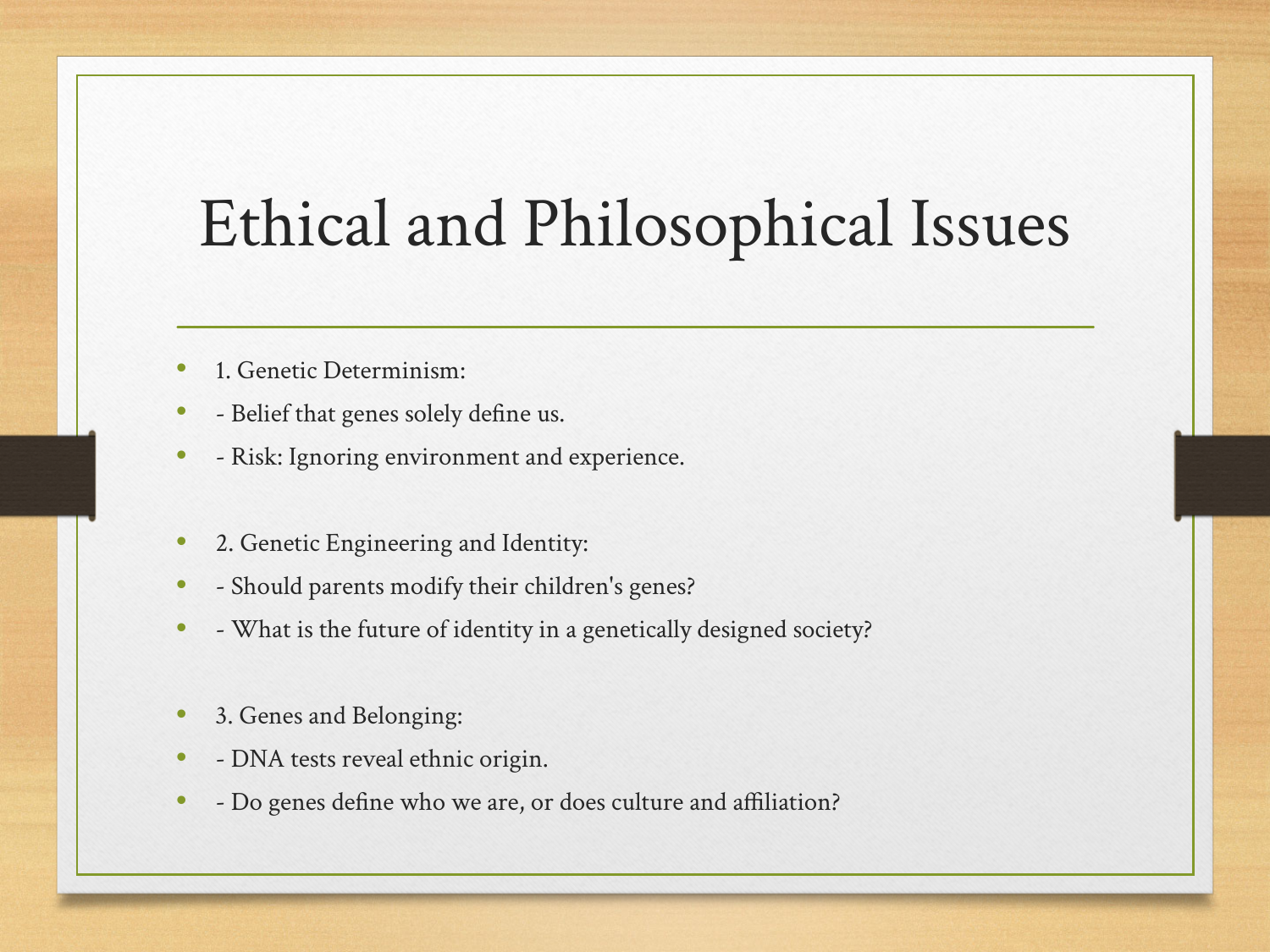

# Ethical and Philosophical Issues
1. Genetic Determinism:
- Belief that genes solely define us.
- Risk: Ignoring environment and experience.

2. Genetic Engineering and Identity:
- Should parents modify their children's genes?
- What is the future of identity in a genetically designed society?

3. Genes and Belonging:
- DNA tests reveal ethnic origin.
- Do genes define who we are, or does culture and affiliation?